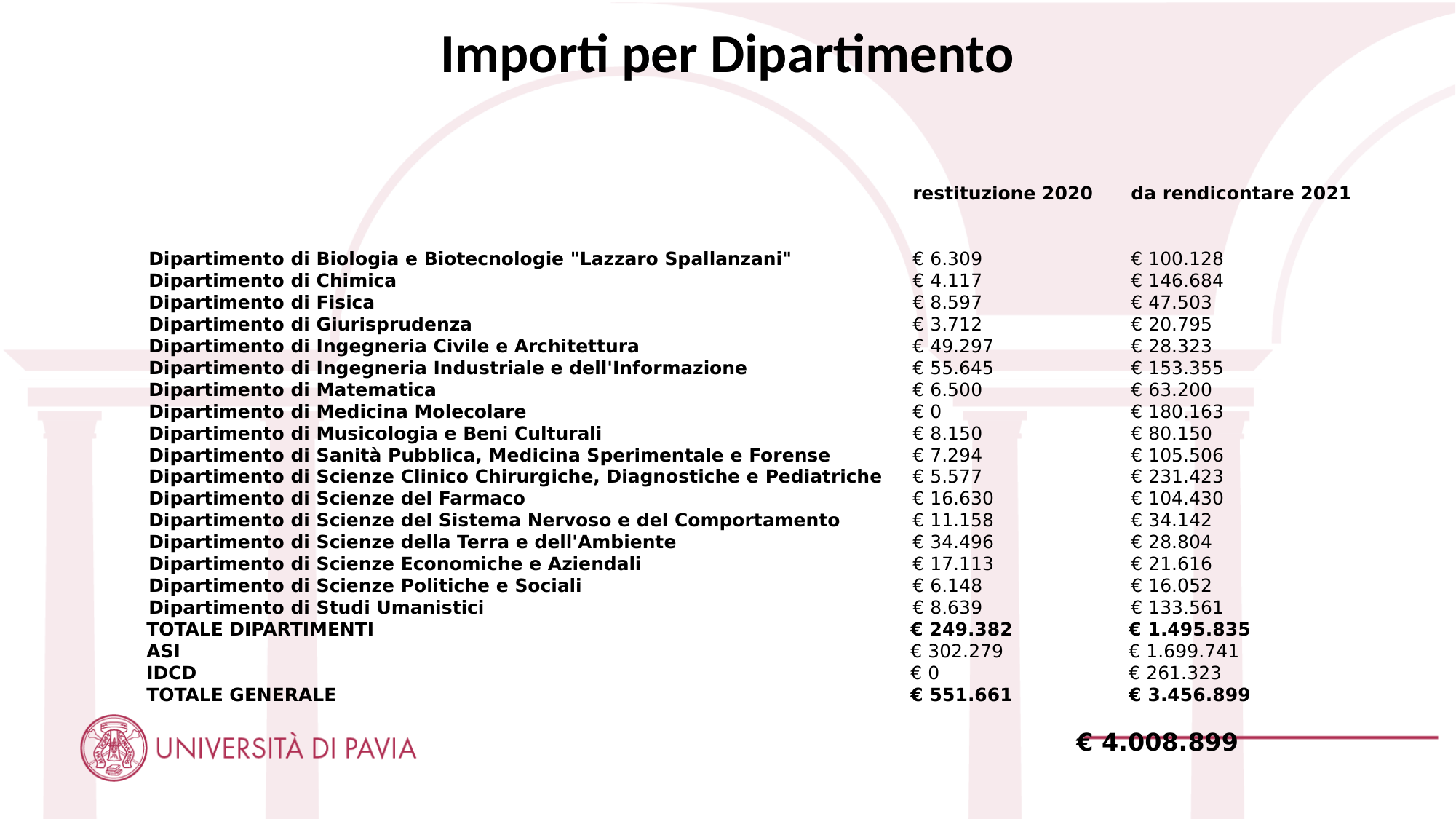

Importi per Dipartimento

								restituzione 2020	da rendicontare 2021

Dipartimento di Biologia e Biotecnologie "Lazzaro Spallanzani"		€ 6.309		€ 100.128
Dipartimento di Chimica					€ 4.117		€ 146.684
Dipartimento di Fisica					€ 8.597		€ 47.503
Dipartimento di Giurisprudenza					€ 3.712		€ 20.795
Dipartimento di Ingegneria Civile e Architettura			€ 49.297		€ 28.323
Dipartimento di Ingegneria Industriale e dell'Informazione		€ 55.645		€ 153.355
Dipartimento di Matematica					€ 6.500		€ 63.200
Dipartimento di Medicina Molecolare				€ 0		€ 180.163
Dipartimento di Musicologia e Beni Culturali			€ 8.150		€ 80.150
Dipartimento di Sanità Pubblica, Medicina Sperimentale e Forense	€ 7.294		€ 105.506
Dipartimento di Scienze Clinico Chirurgiche, Diagnostiche e Pediatriche	€ 5.577		€ 231.423
Dipartimento di Scienze del Farmaco				€ 16.630		€ 104.430
Dipartimento di Scienze del Sistema Nervoso e del Comportamento	€ 11.158		€ 34.142
Dipartimento di Scienze della Terra e dell'Ambiente			€ 34.496		€ 28.804
Dipartimento di Scienze Economiche e Aziendali			€ 17.113		€ 21.616
Dipartimento di Scienze Politiche e Sociali				€ 6.148		€ 16.052
Dipartimento di Studi Umanistici				€ 8.639		€ 133.561
TOTALE DIPARTIMENTI					€ 249.382		€ 1.495.835
ASI							€ 302.279		€ 1.699.741
IDCD							€ 0		€ 261.323
TOTALE GENERALE						€ 551.661		€ 3.456.899

								€ 4.008.899